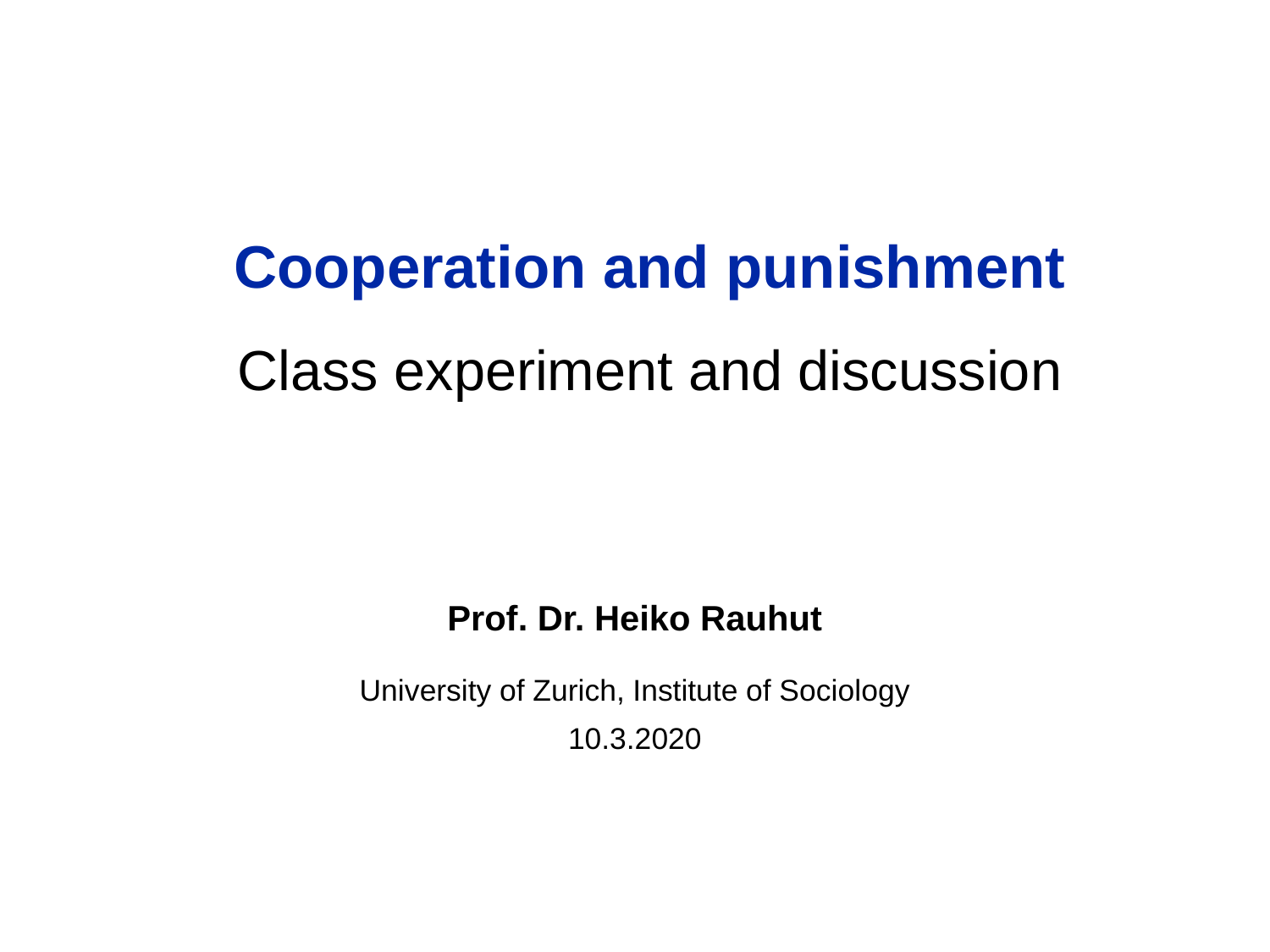

Cooperation and punishment
Class experiment and discussion
Prof. Dr. Heiko Rauhut
University of Zurich, Institute of Sociology
10.3.2020